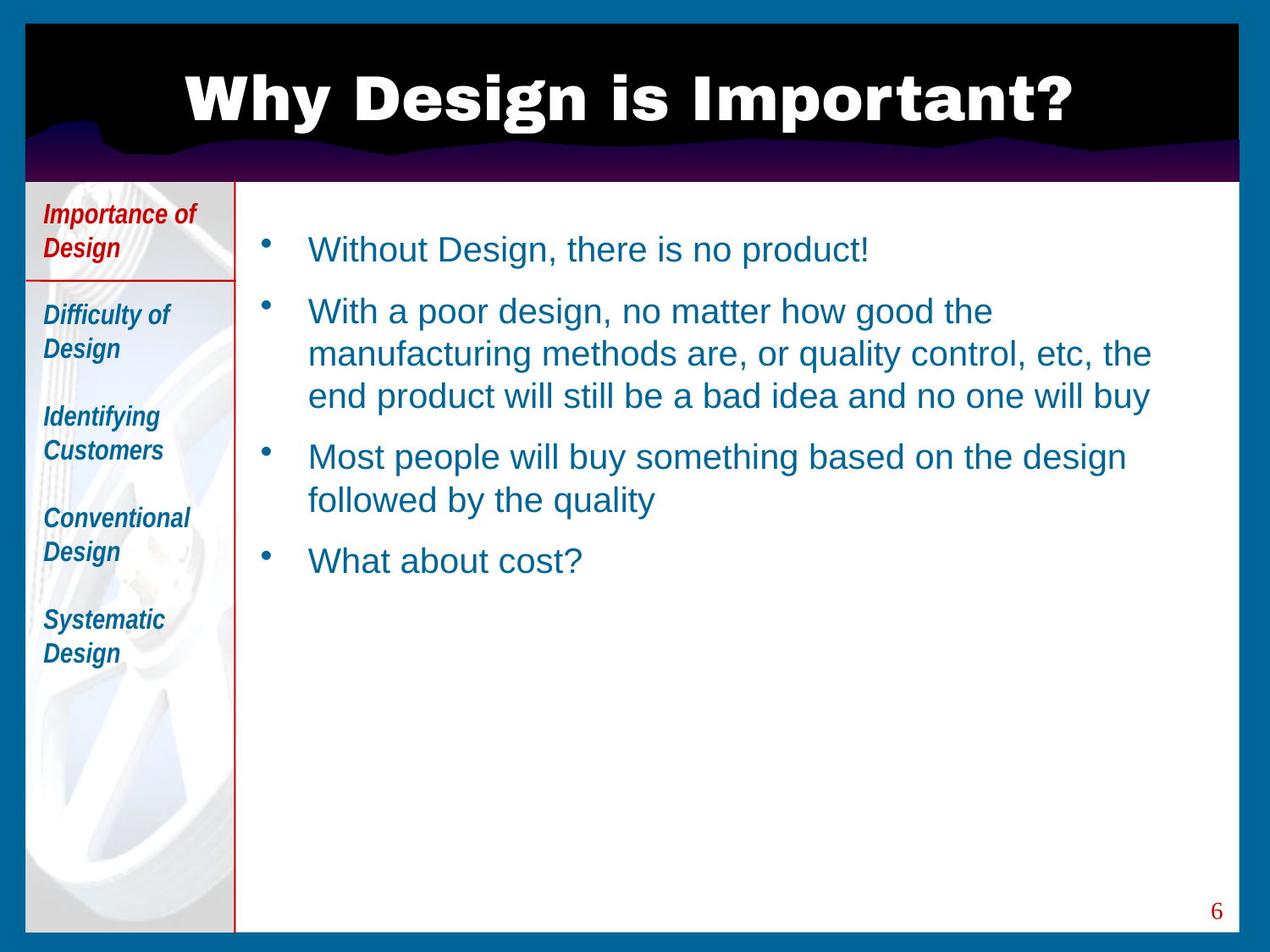

# Why Design is Important?

Importance of Design
Difficulty of Design
Identifying Customers
Conventional Design
Systematic Design

Without Design, there is no product!
With a poor design, no matter how good the manufacturing methods are, or quality control, etc, the end product will still be a bad idea and no one will buy
Most people will buy something based on the design followed by the quality
What about cost?

6